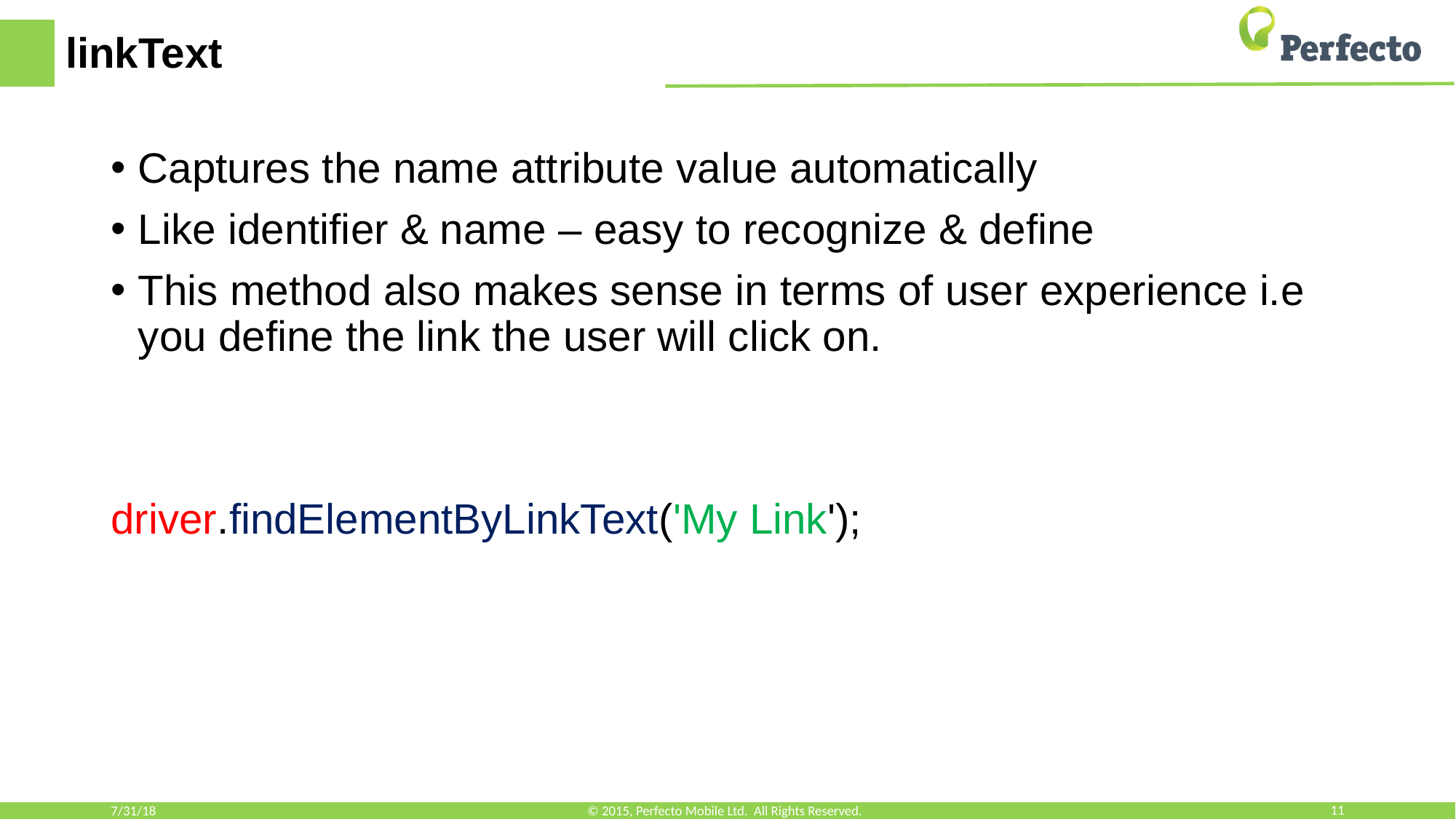

# linkText
Captures the name attribute value automatically
Like identifier & name – easy to recognize & define
This method also makes sense in terms of user experience i.e you define the link the user will click on.

driver.findElementByLinkText('My Link');
7/31/18
© 2015, Perfecto Mobile Ltd.  All Rights Reserved.
11